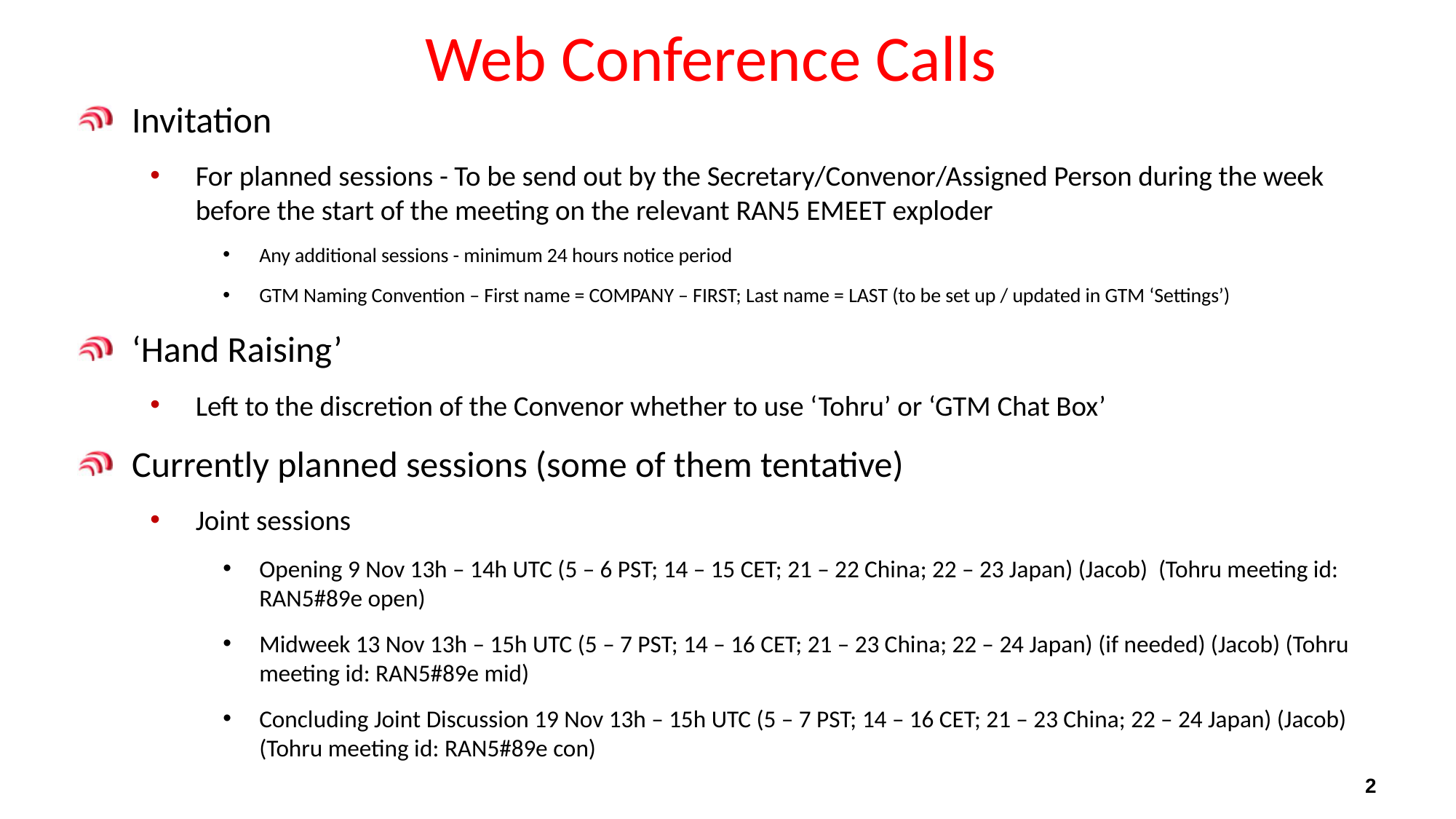

# Web Conference Calls
Invitation
For planned sessions - To be send out by the Secretary/Convenor/Assigned Person during the week before the start of the meeting on the relevant RAN5 EMEET exploder
Any additional sessions - minimum 24 hours notice period
GTM Naming Convention – First name = COMPANY – FIRST; Last name = LAST (to be set up / updated in GTM ‘Settings’)
‘Hand Raising’
Left to the discretion of the Convenor whether to use ‘Tohru’ or ‘GTM Chat Box’
Currently planned sessions (some of them tentative)
Joint sessions
Opening 9 Nov 13h – 14h UTC (5 – 6 PST; 14 – 15 CET; 21 – 22 China; 22 – 23 Japan) (Jacob)  (Tohru meeting id: RAN5#89e open)
Midweek 13 Nov 13h – 15h UTC (5 – 7 PST; 14 – 16 CET; 21 – 23 China; 22 – 24 Japan) (if needed) (Jacob) (Tohru meeting id: RAN5#89e mid)
Concluding Joint Discussion 19 Nov 13h – 15h UTC (5 – 7 PST; 14 – 16 CET; 21 – 23 China; 22 – 24 Japan) (Jacob) (Tohru meeting id: RAN5#89e con)